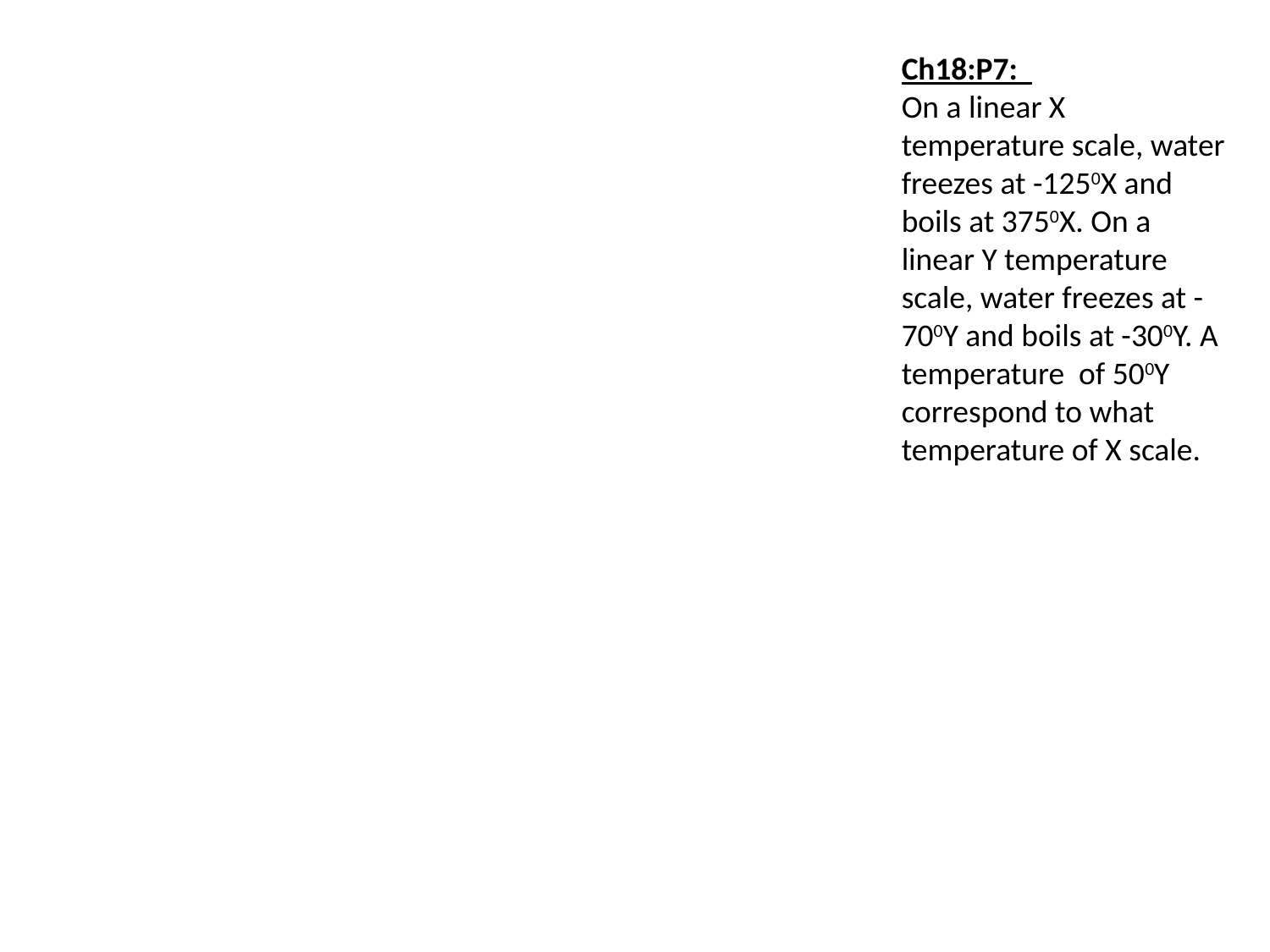

Ch18:P7:
On a linear X temperature scale, water freezes at -1250X and boils at 3750X. On a linear Y temperature scale, water freezes at -700Y and boils at -300Y. A temperature  of 500Y correspond to what temperature of X scale.